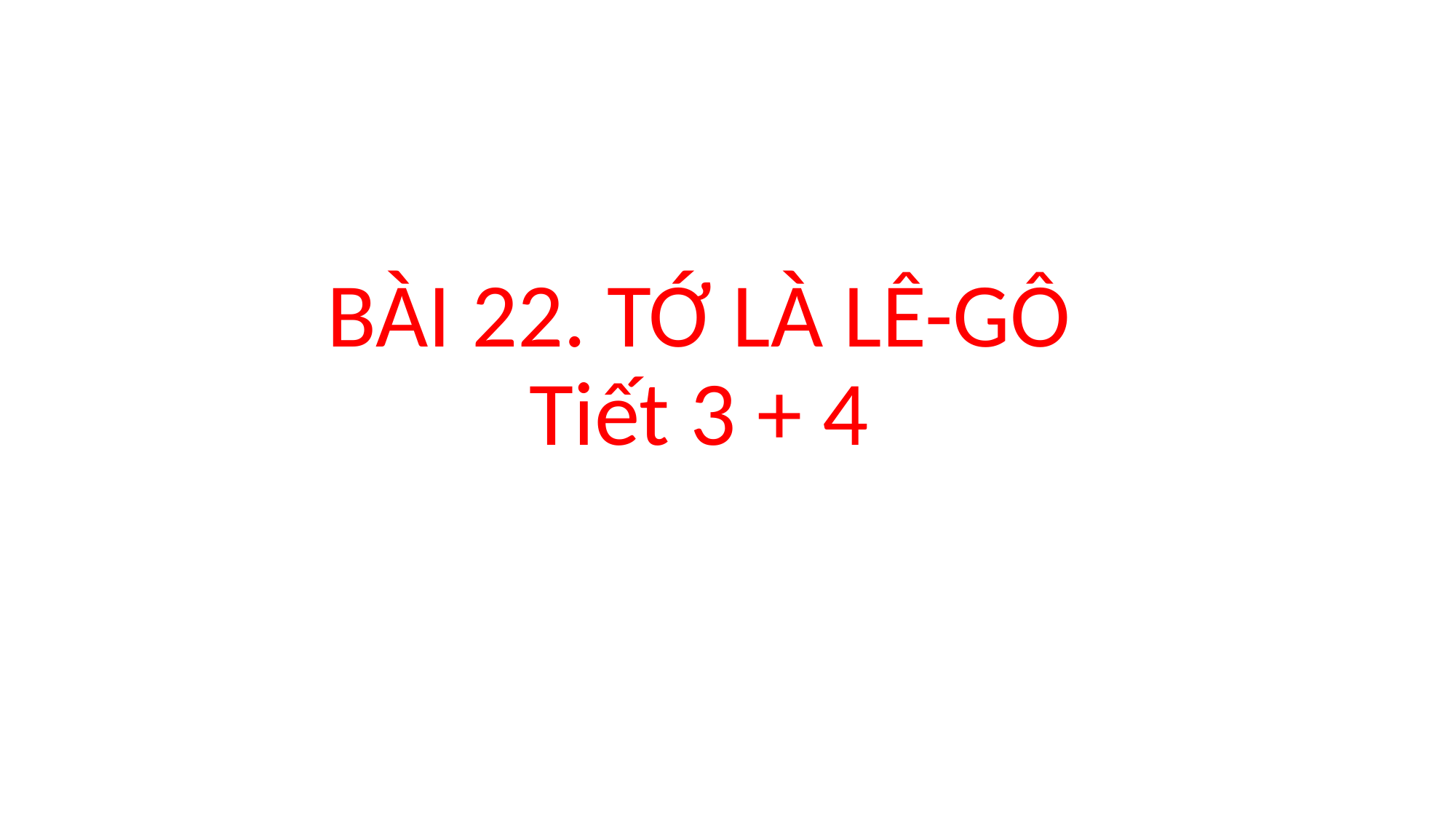

# BÀI 22. TỚ LÀ LÊ-GÔ Tiết 3 + 4